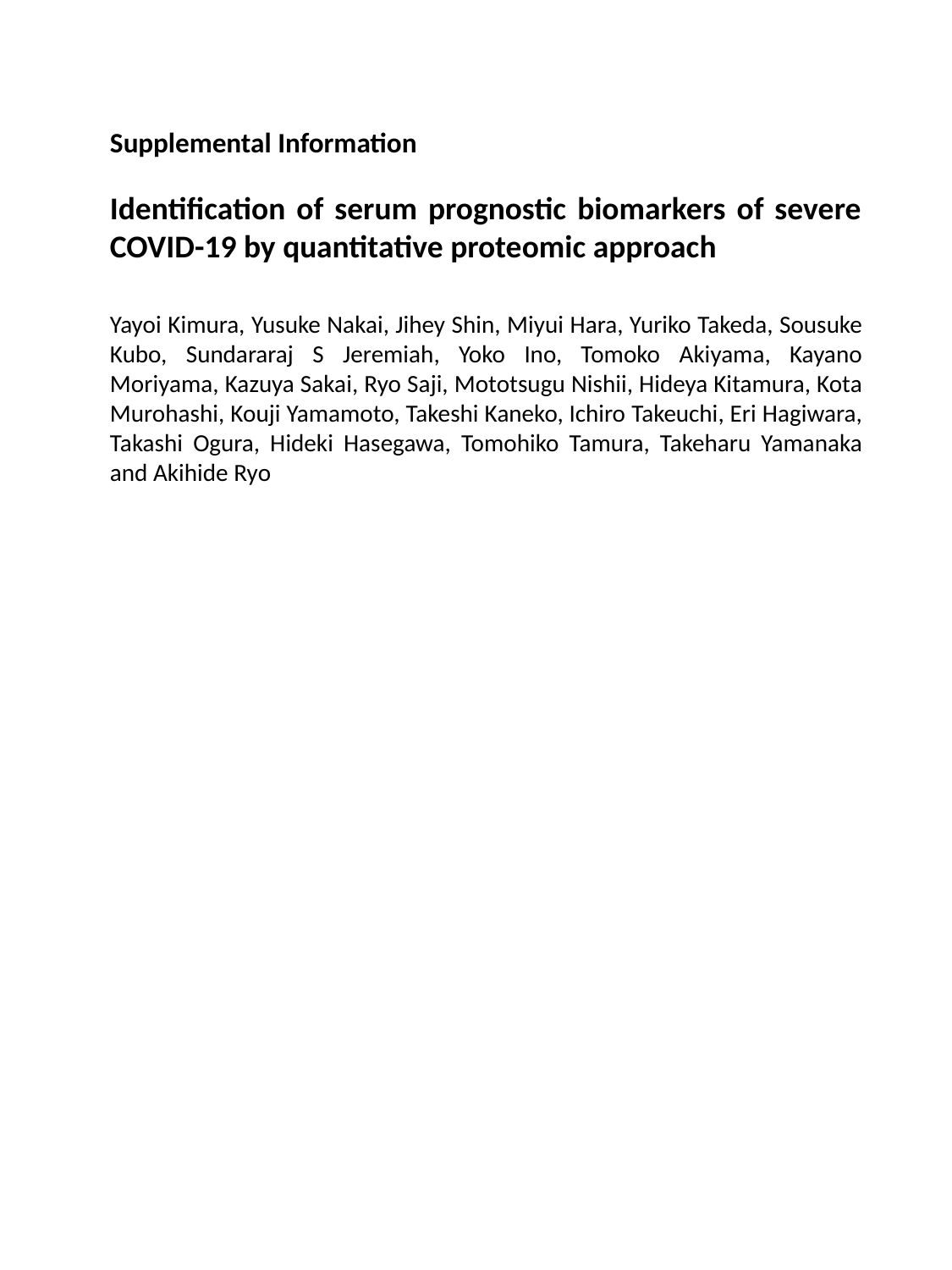

Supplemental Information

Identification of serum prognostic biomarkers of severe COVID-19 by quantitative proteomic approach

Yayoi Kimura, Yusuke Nakai, Jihey Shin, Miyui Hara, Yuriko Takeda, Sousuke Kubo, Sundararaj S Jeremiah, Yoko Ino, Tomoko Akiyama, Kayano Moriyama, Kazuya Sakai, Ryo Saji, Mototsugu Nishii, Hideya Kitamura, Kota Murohashi, Kouji Yamamoto, Takeshi Kaneko, Ichiro Takeuchi, Eri Hagiwara, Takashi Ogura, Hideki Hasegawa, Tomohiko Tamura, Takeharu Yamanaka and Akihide Ryo